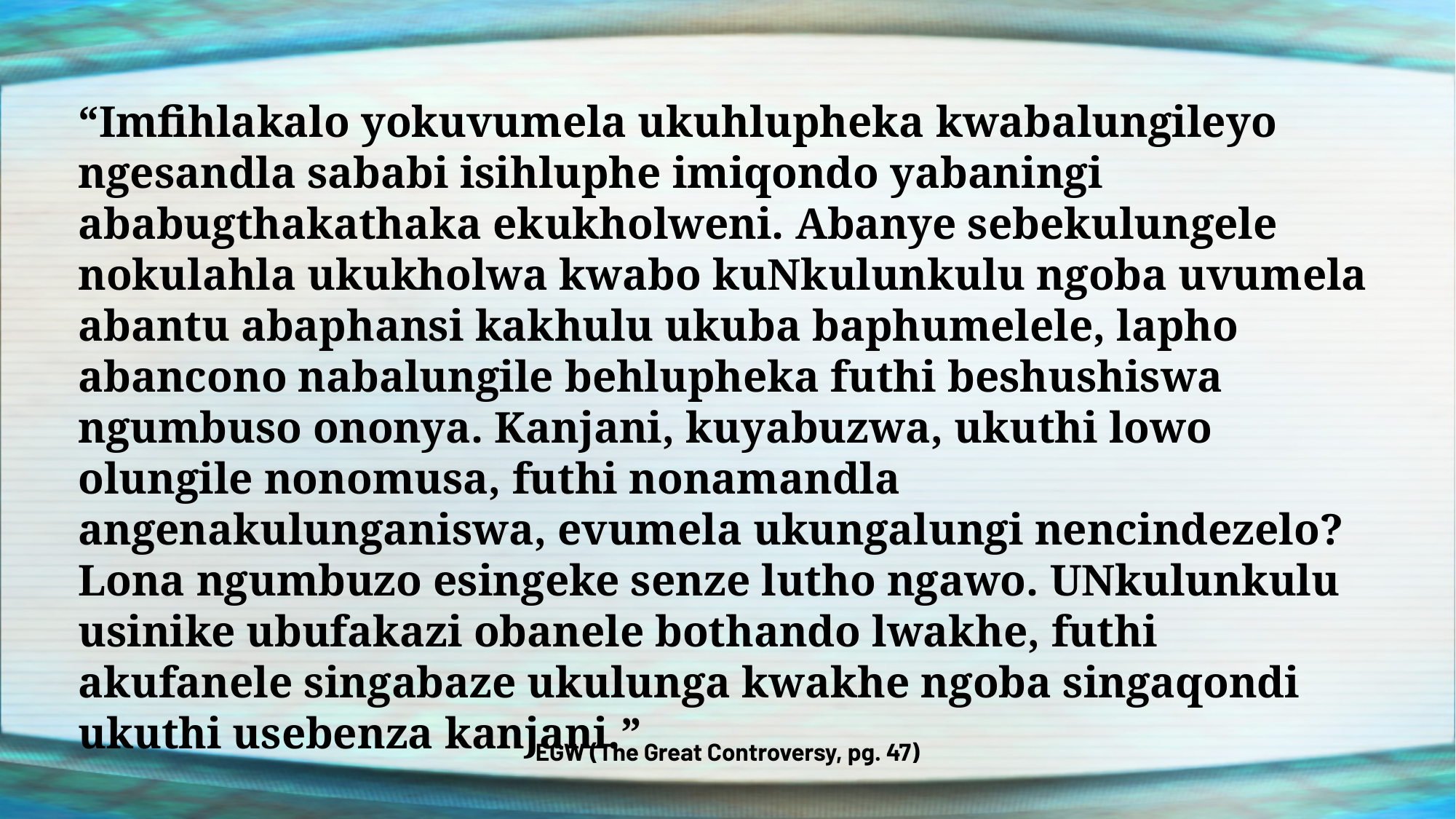

“Imfihlakalo yokuvumela ukuhlupheka kwabalungileyo ngesandla sababi isihluphe imiqondo yabaningi ababugthakathaka ekukholweni. Abanye sebekulungele nokulahla ukukholwa kwabo kuNkulunkulu ngoba uvumela abantu abaphansi kakhulu ukuba baphumelele, lapho abancono nabalungile behlupheka futhi beshushiswa ngumbuso ononya. Kanjani, kuyabuzwa, ukuthi lowo olungile nonomusa, futhi nonamandla angenakulunganiswa, evumela ukungalungi nencindezelo? Lona ngumbuzo esingeke senze lutho ngawo. UNkulunkulu usinike ubufakazi obanele bothando lwakhe, futhi akufanele singabaze ukulunga kwakhe ngoba singaqondi ukuthi usebenza kanjani.”
EGW (The Great Controversy, pg. 47)